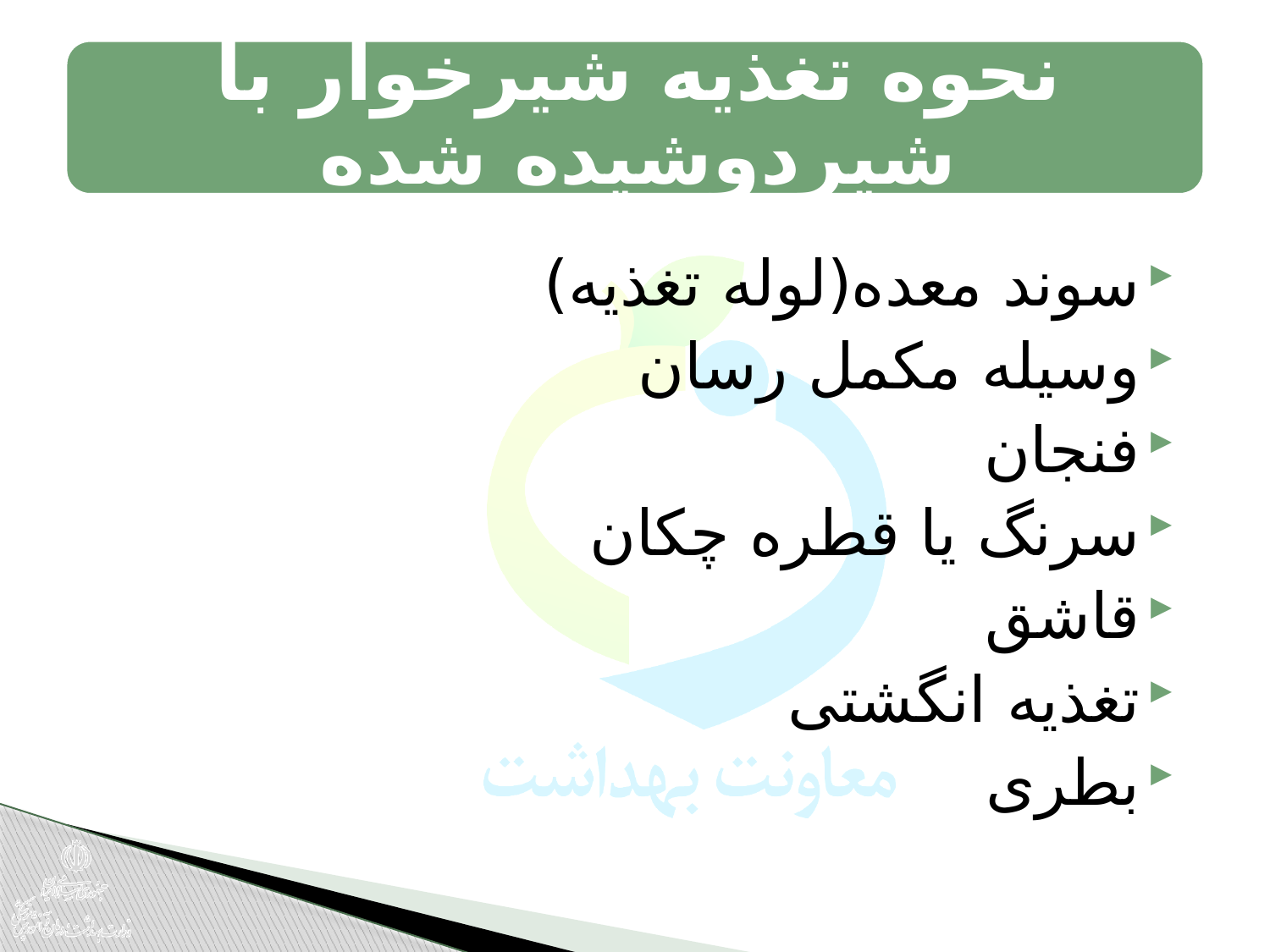

نحوه تغذیه شیرخوار با شیردوشیده شده
سوند معده(لوله تغذیه)
وسیله مکمل رسان
فنجان
سرنگ یا قطره چکان
قاشق
تغذیه انگشتی
بطری